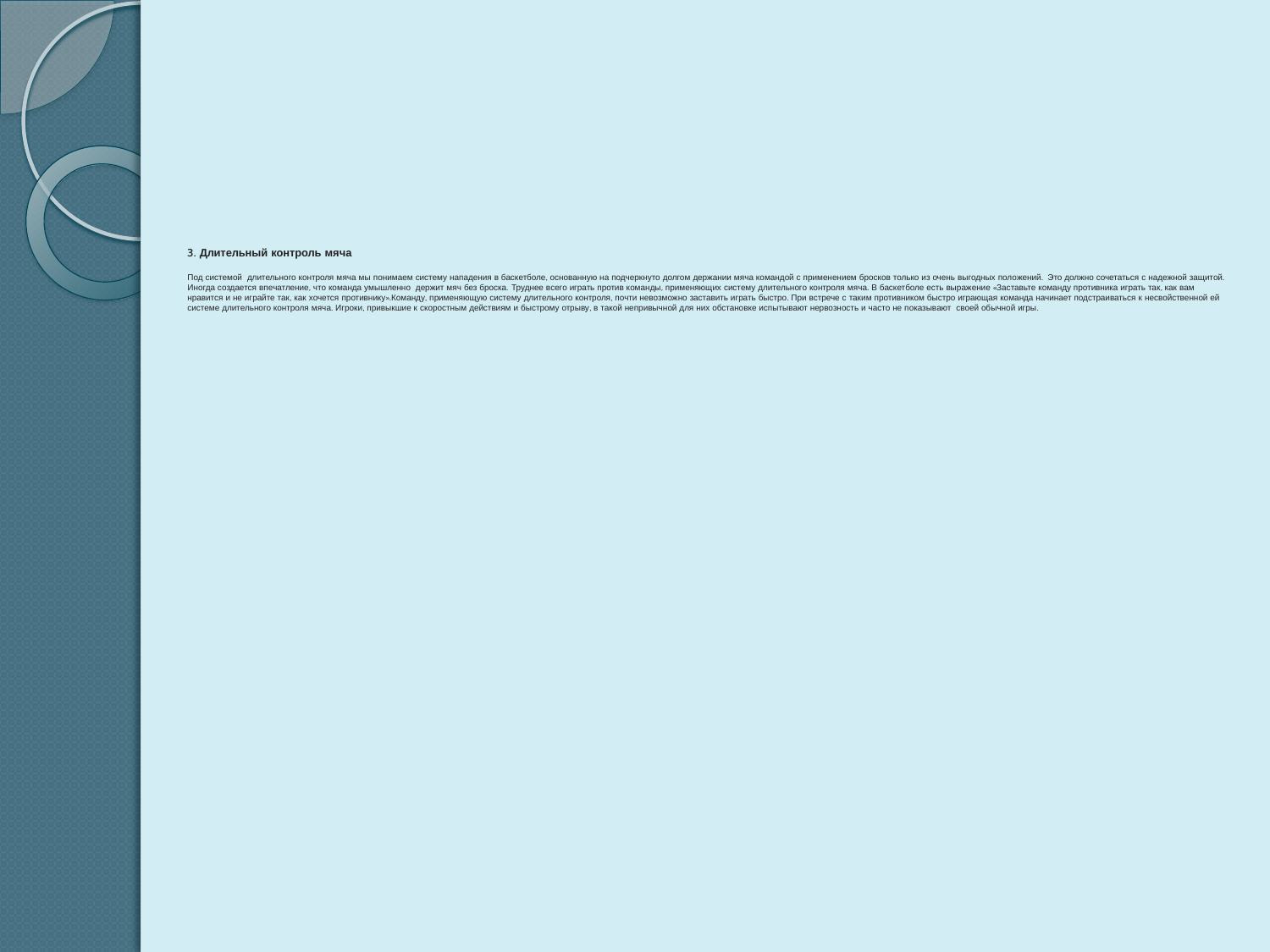

# 3. Длительный контроль мяча Под системой  длительного контроля мяча мы понимаем систему нападения в баскетболе, основанную на подчеркнуто долгом держании мяча командой с применением бросков только из очень выгодных положений. Это должно сочетаться с надежной защитой. Иногда создается впечатление, что команда умышленно  держит мяч без броска. Труднее всего играть против команды, применяющих систему длительного контроля мяча. В баскетболе есть выражение «Заставьте команду противника играть так, как вам нравится и не играйте так, как хочется противнику».Команду, применяющую систему длительного контроля, почти невозможно заставить играть быстро. При встрече с таким противником быстро играющая команда начинает подстраиваться к несвойственной ей системе длительного контроля мяча. Игроки, привыкшие к скоростным действиям и быстрому отрыву, в такой непривычной для них обстановке испытывают нервозность и часто не показывают  своей обычной игры.